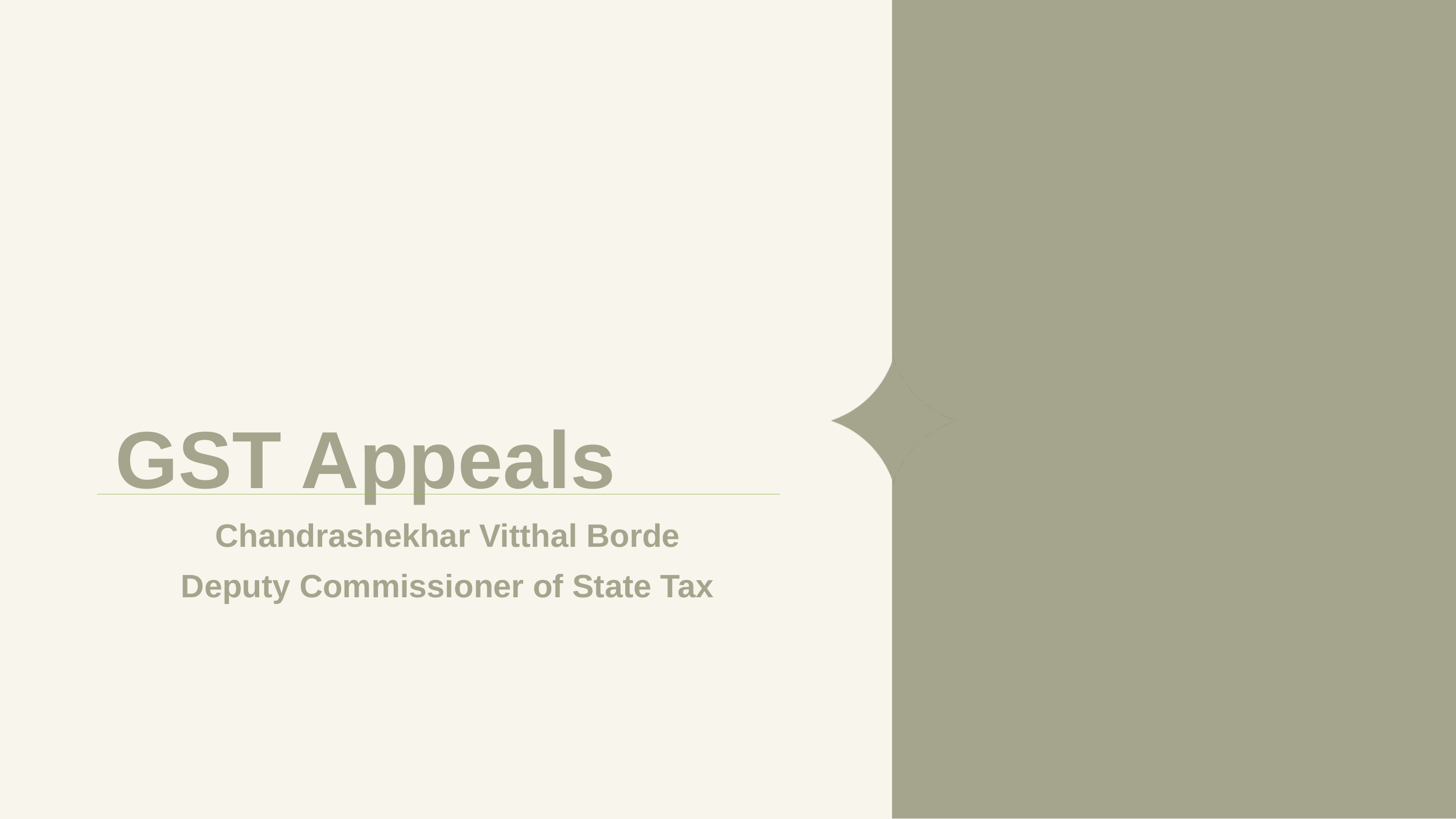

GST Appeals
Chandrashekhar Vitthal Borde
Deputy Commissioner of State Tax